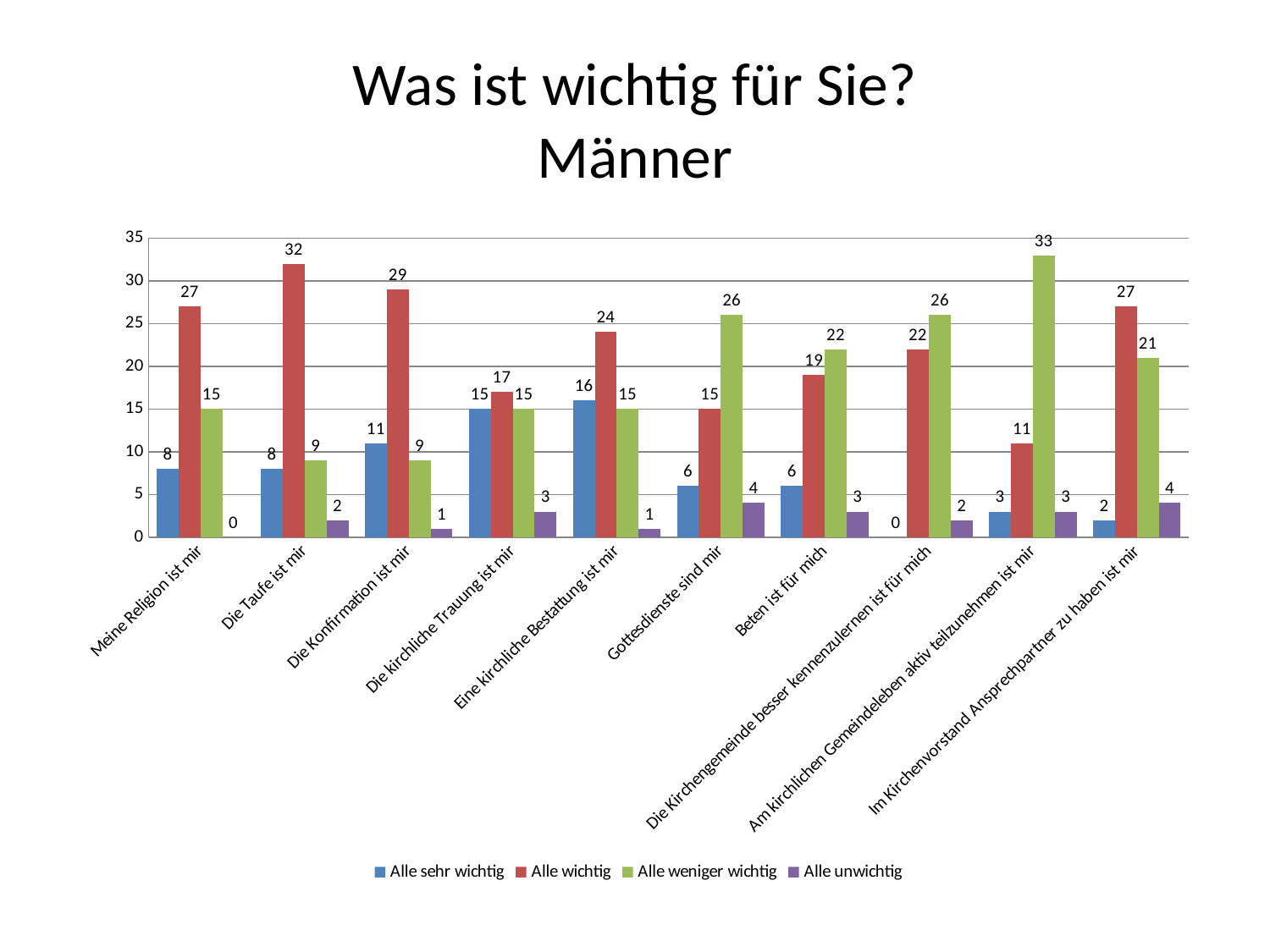

# Was ist wichtig für Sie? Männer

### Chart

| Category | Alle sehr wichtig | Alle wichtig | Alle weniger wichtig | Alle unwichtig |
|---|---|---|---|---|
| Meine Religion ist mir | 8.0 | 27.0 | 15.0 | 0.0 |
| Die Taufe ist mir | 8.0 | 32.0 | 9.0 | 2.0 |
| Die Konfirmation ist mir | 11.0 | 29.0 | 9.0 | 1.0 |
| Die kirchliche Trauung ist mir | 15.0 | 17.0 | 15.0 | 3.0 |
| Eine kirchliche Bestattung ist mir | 16.0 | 24.0 | 15.0 | 1.0 |
| Gottesdienste sind mir | 6.0 | 15.0 | 26.0 | 4.0 |
| Beten ist für mich | 6.0 | 19.0 | 22.0 | 3.0 |
| Die Kirchengemeinde besser kennenzulernen ist für mich | 0.0 | 22.0 | 26.0 | 2.0 |
| Am kirchlichen Gemeindeleben aktiv teilzunehmen ist mir | 3.0 | 11.0 | 33.0 | 3.0 |
| Im Kirchenvorstand Ansprechpartner zu haben ist mir | 2.0 | 27.0 | 21.0 | 4.0 |